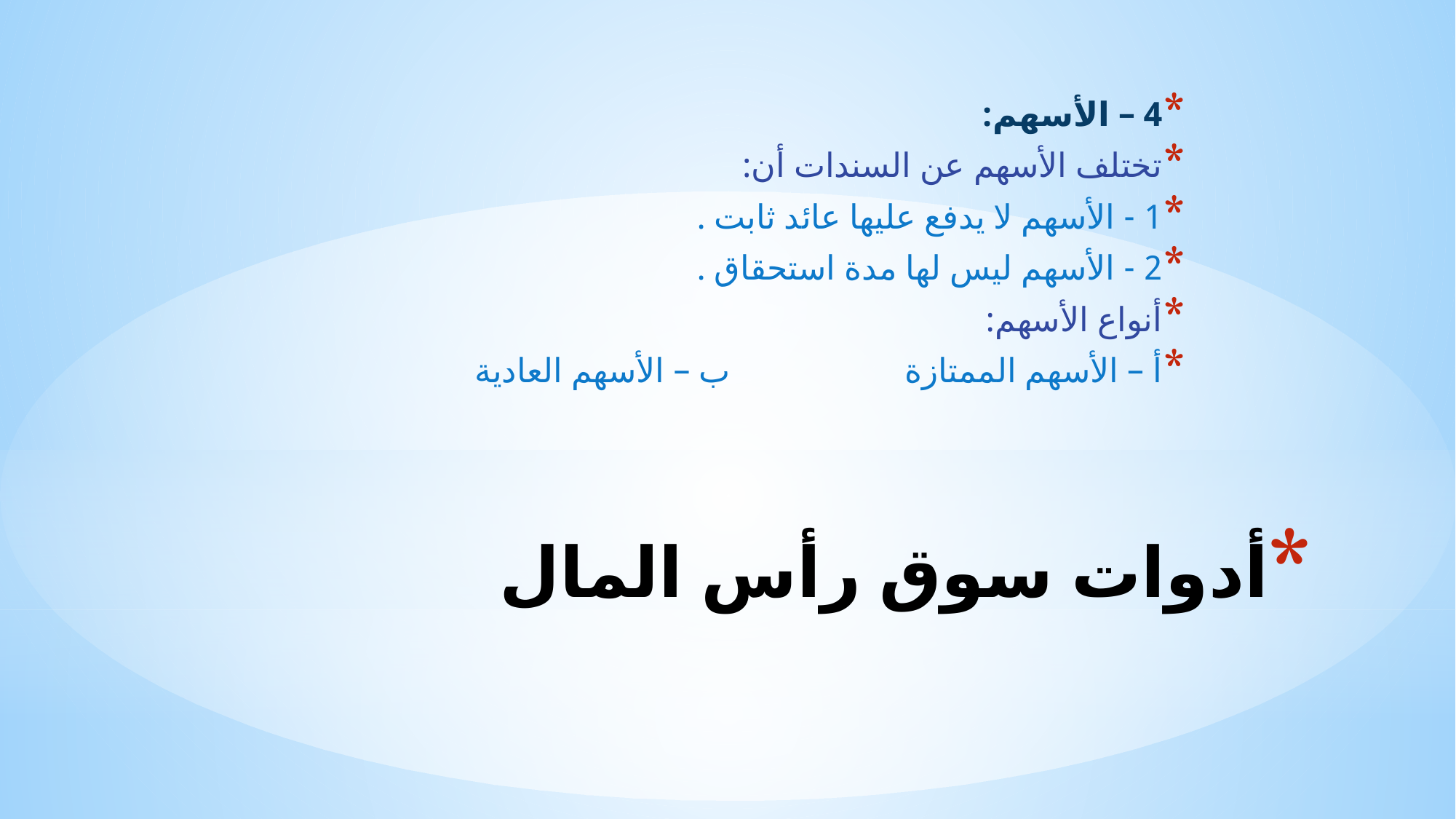

4 – الأسهم:
تختلف الأسهم عن السندات أن:
1 - الأسهم لا يدفع عليها عائد ثابت .
2 - الأسهم ليس لها مدة استحقاق .
أنواع الأسهم:
أ – الأسهم الممتازة                    ب – الأسهم العادية
# أدوات سوق رأس المال